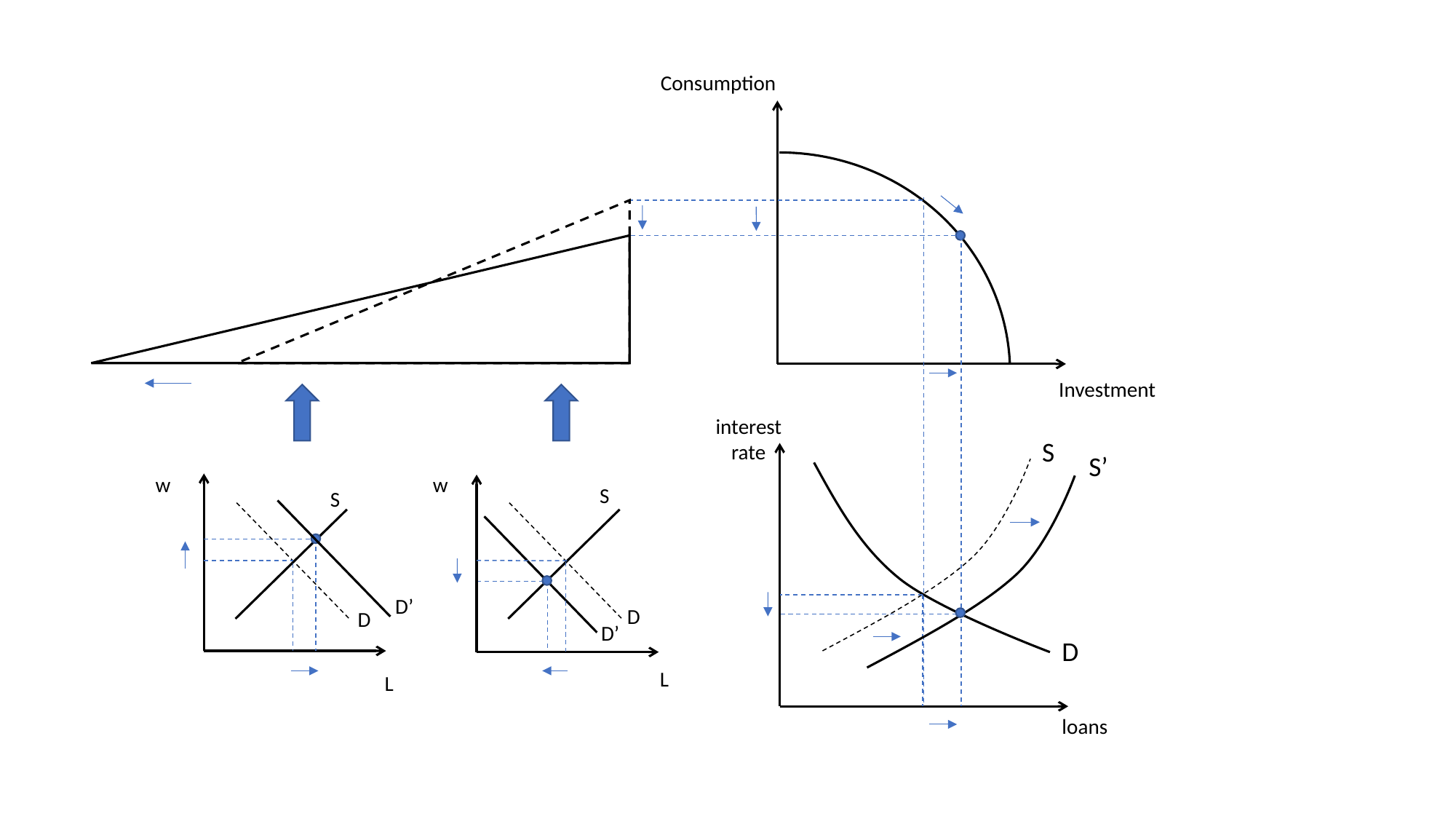

Consumption

Investment

interest
rate
S
S’

w
w

S
S

D’
D
D

D’
D
L
L
loans